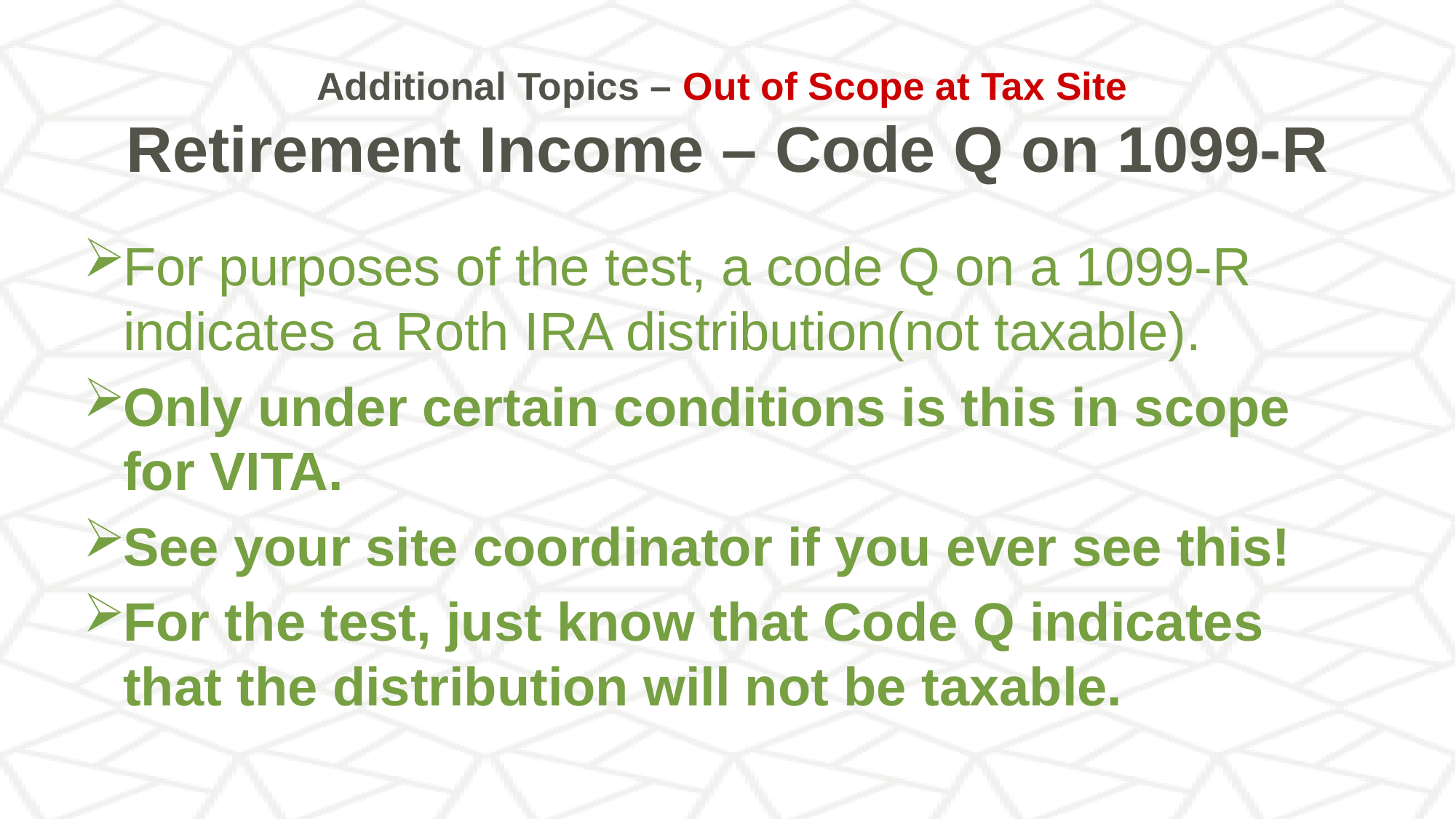

# Additional Topics – Out of Scope at Tax Site Retirement Income – Code Q on 1099-R
For purposes of the test, a code Q on a 1099-R indicates a Roth IRA distribution(not taxable).
Only under certain conditions is this in scope for VITA.
See your site coordinator if you ever see this!
For the test, just know that Code Q indicates that the distribution will not be taxable.